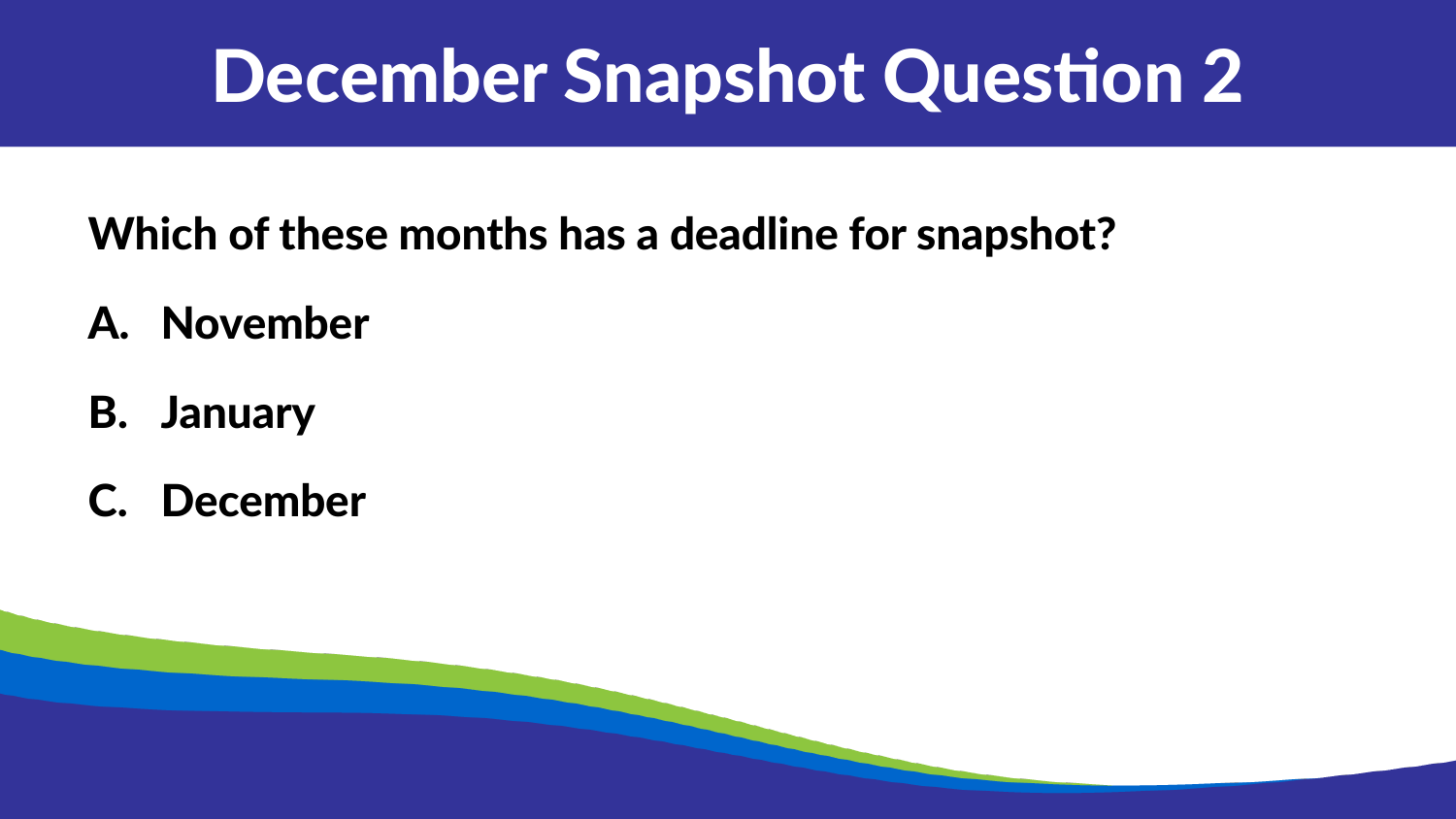

December Snapshot Question 2
Which of these months has a deadline for snapshot?
November
January
December